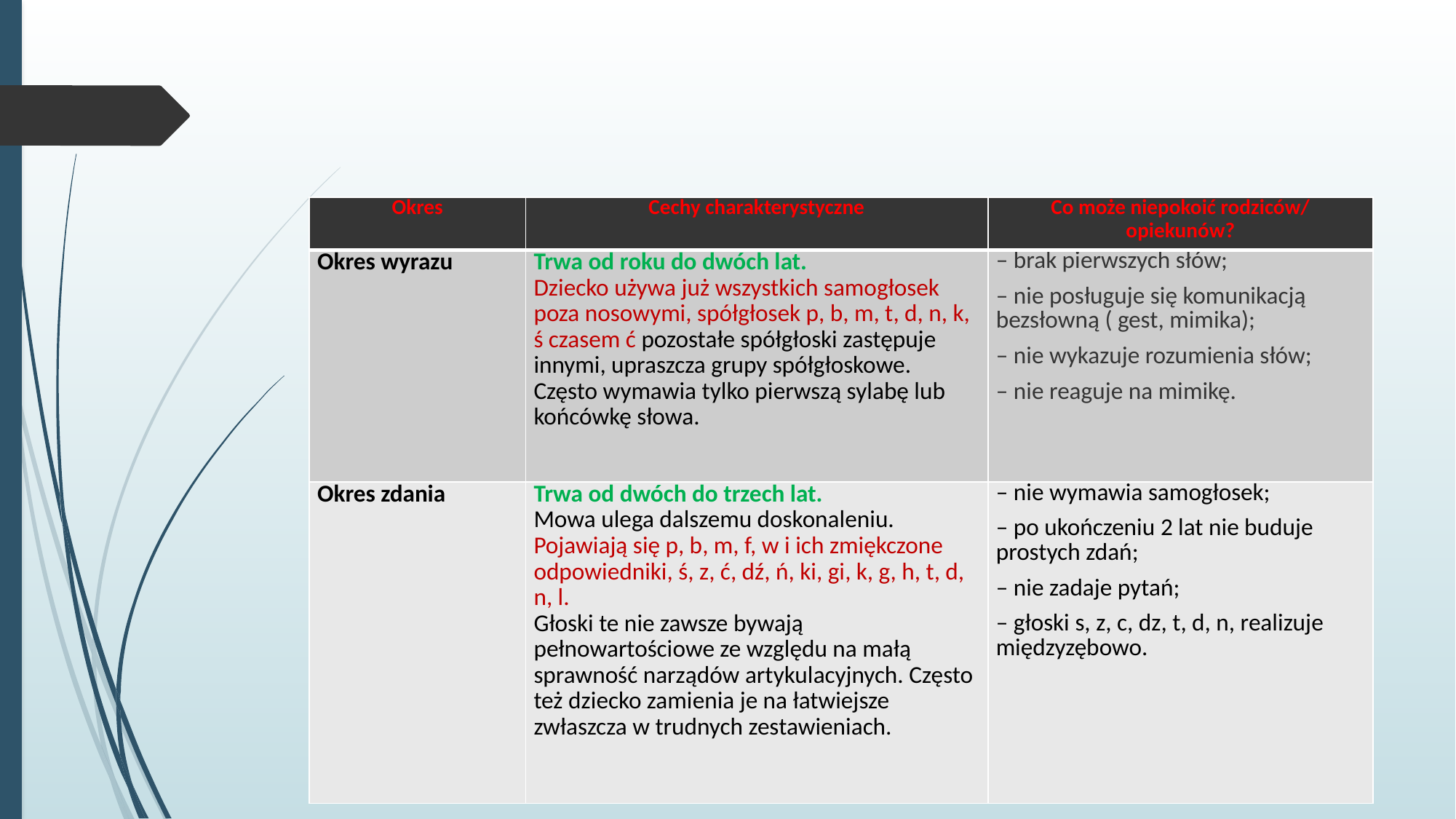

#
| Okres | Cechy charakterystyczne | Co może niepokoić rodziców/ opiekunów? |
| --- | --- | --- |
| Okres wyrazu | Trwa od roku do dwóch lat. Dziecko używa już wszystkich samogłosek poza nosowymi, spółgłosek p, b, m, t, d, n, k, ś czasem ć pozostałe spółgłoski zastępuje innymi, upraszcza grupy spółgłoskowe. Często wymawia tylko pierwszą sylabę lub końcówkę słowa. | – brak pierwszych słów; – nie posługuje się komunikacją bezsłowną ( gest, mimika); – nie wykazuje rozumienia słów; – nie reaguje na mimikę. |
| Okres zdania | Trwa od dwóch do trzech lat. Mowa ulega dalszemu doskonaleniu. Pojawiają się p, b, m, f, w i ich zmiękczone odpowiedniki, ś, z, ć, dź, ń, ki, gi, k, g, h, t, d, n, l. Głoski te nie zawsze bywają pełnowartościowe ze względu na małą sprawność narządów artykulacyjnych. Często też dziecko zamienia je na łatwiejsze zwłaszcza w trudnych zestawieniach. | – nie wymawia samogłosek; – po ukończeniu 2 lat nie buduje prostych zdań; – nie zadaje pytań; – głoski s, z, c, dz, t, d, n, realizuje międzyzębowo. |